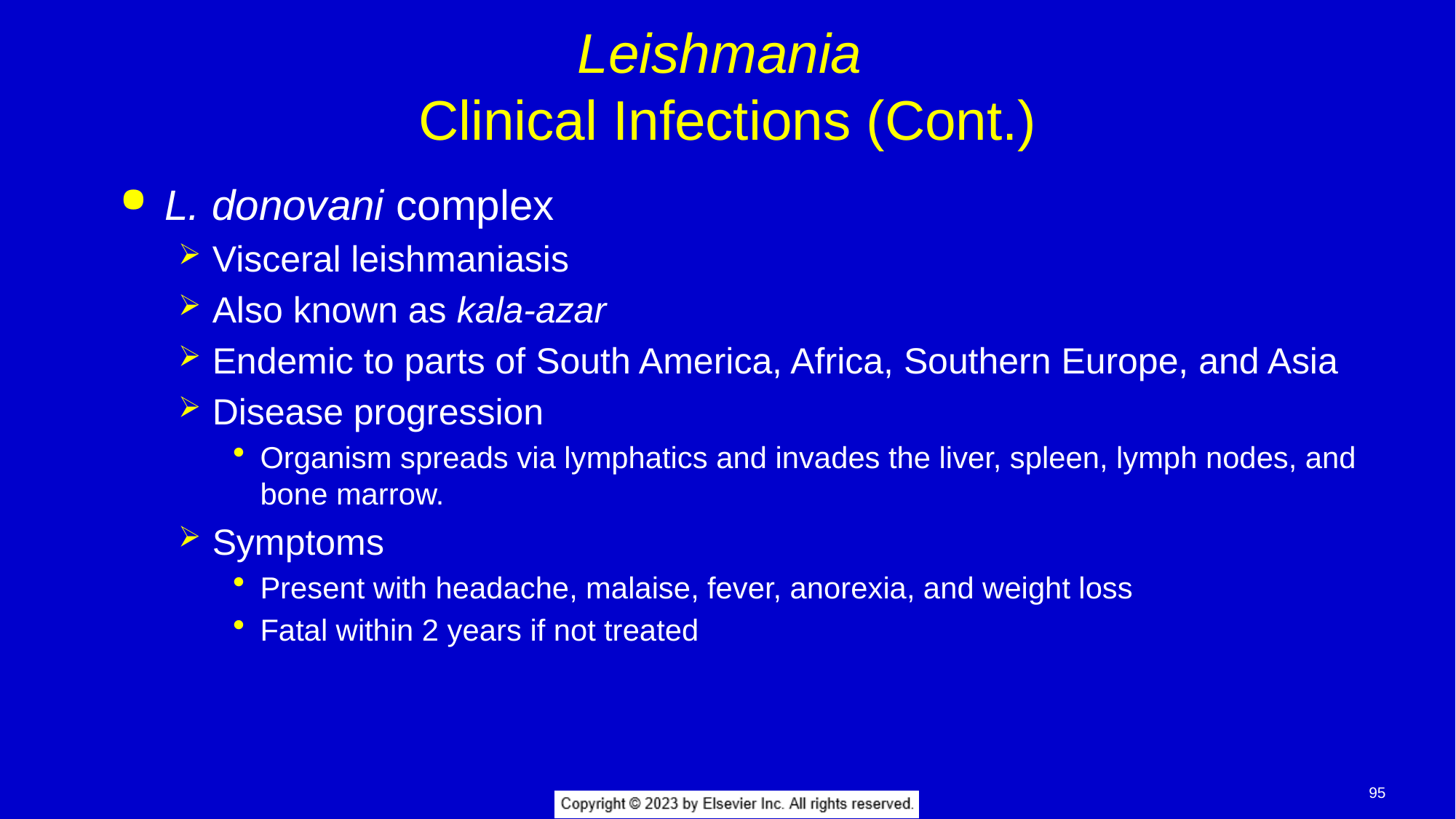

# Leishmania Clinical Infections (Cont.)
L. donovani complex
Visceral leishmaniasis
Also known as kala-azar
Endemic to parts of South America, Africa, Southern Europe, and Asia
Disease progression
Organism spreads via lymphatics and invades the liver, spleen, lymph nodes, and bone marrow.
Symptoms
Present with headache, malaise, fever, anorexia, and weight loss
Fatal within 2 years if not treated